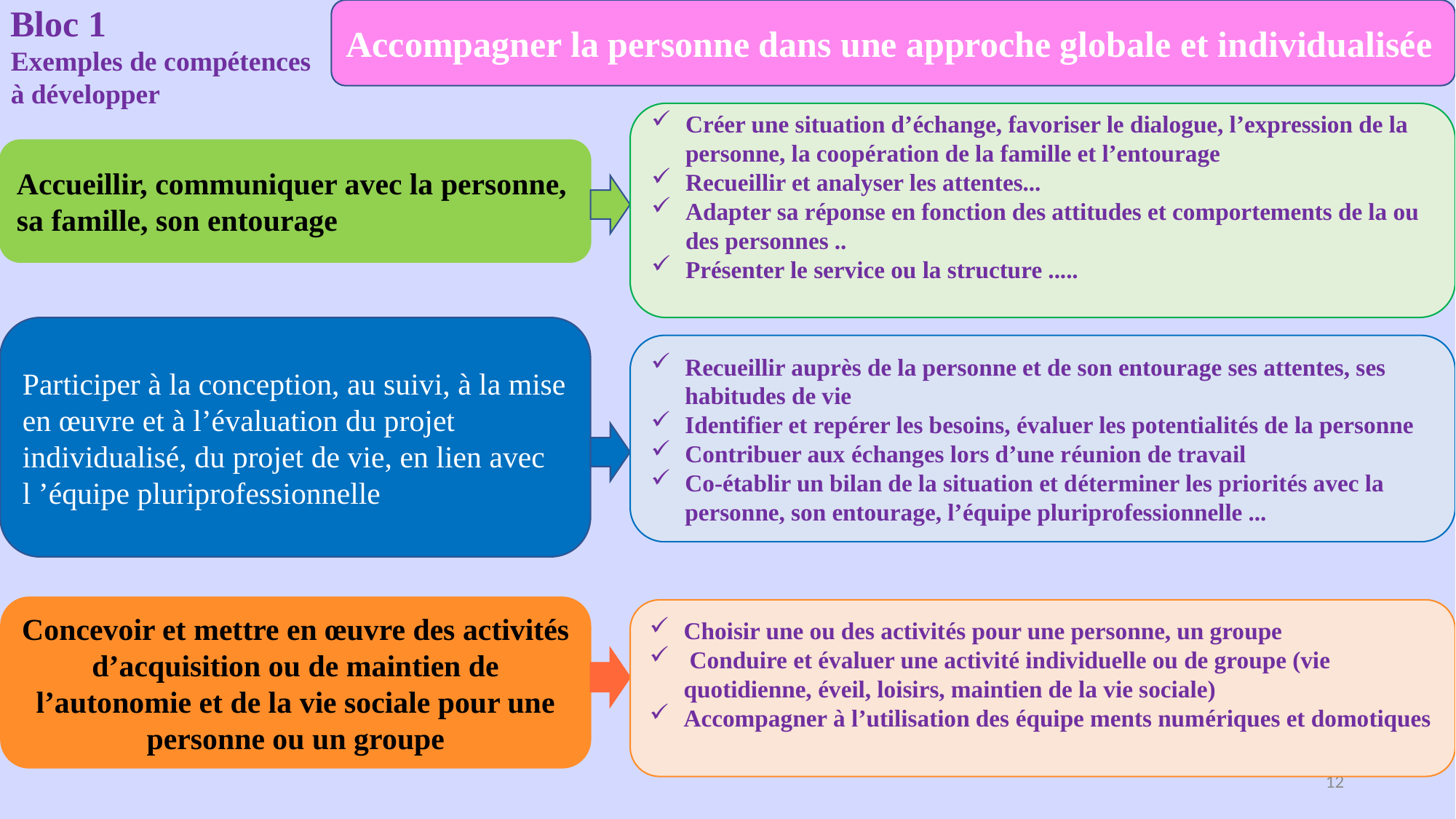

Bloc 1
Exemples de compétences
à développer
Accompagner la personne dans une approche globale et individualisée
Créer une situation d’échange, favoriser le dialogue, l’expression de la personne, la coopération de la famille et l’entourage
Recueillir et analyser les attentes...
Adapter sa réponse en fonction des attitudes et comportements de la ou des personnes ..
Présenter le service ou la structure .....

Accueillir, communiquer avec la personne, sa famille, son entourage

Participer à la conception, au suivi, à la mise en œuvre et à l’évaluation du projet individualisé, du projet de vie, en lien avec
l ’équipe pluriprofessionnelle

Recueillir auprès de la personne et de son entourage ses attentes, ses habitudes de vie
Identifier et repérer les besoins, évaluer les potentialités de la personne
Contribuer aux échanges lors d’une réunion de travail
Co-établir un bilan de la situation et déterminer les priorités avec la personne, son entourage, l’équipe pluriprofessionnelle ...

Concevoir et mettre en œuvre des activités d’acquisition ou de maintien de l’autonomie et de la vie sociale pour une personne ou un groupe
Choisir une ou des activités pour une personne, un groupe
 Conduire et évaluer une activité individuelle ou de groupe (vie quotidienne, éveil, loisirs, maintien de la vie sociale)
Accompagner à l’utilisation des équipe ments numériques et domotiques

12